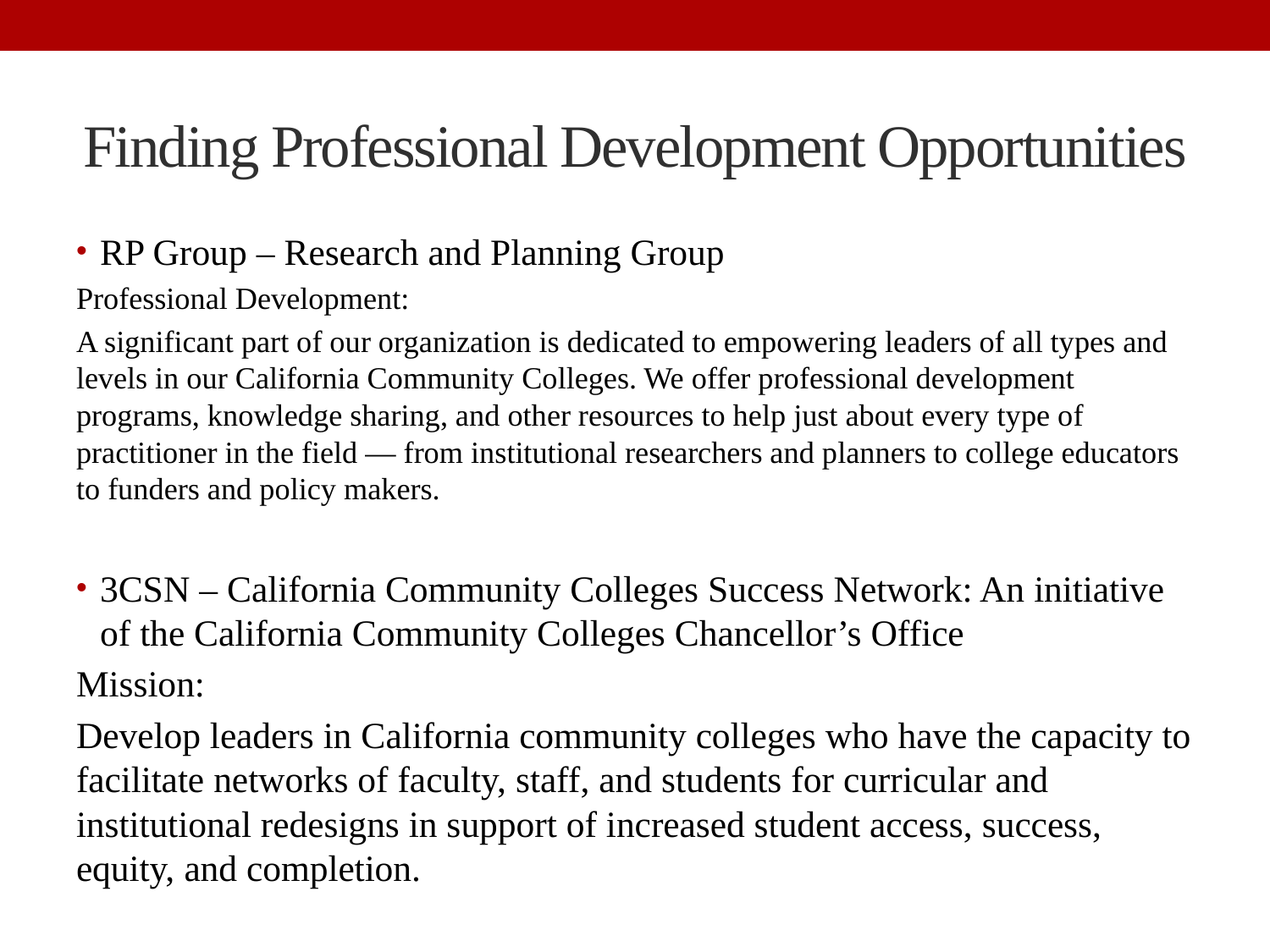

# Finding Professional Development Opportunities
RP Group – Research and Planning Group
Professional Development:
A significant part of our organization is dedicated to empowering leaders of all types and levels in our California Community Colleges. We offer professional development programs, knowledge sharing, and other resources to help just about every type of practitioner in the field — from institutional researchers and planners to college educators to funders and policy makers.

3CSN – California Community Colleges Success Network: An initiative of the California Community Colleges Chancellor’s Office
Mission:
Develop leaders in California community colleges who have the capacity to facilitate networks of faculty, staff, and students for curricular and institutional redesigns in support of increased student access, success, equity, and completion.